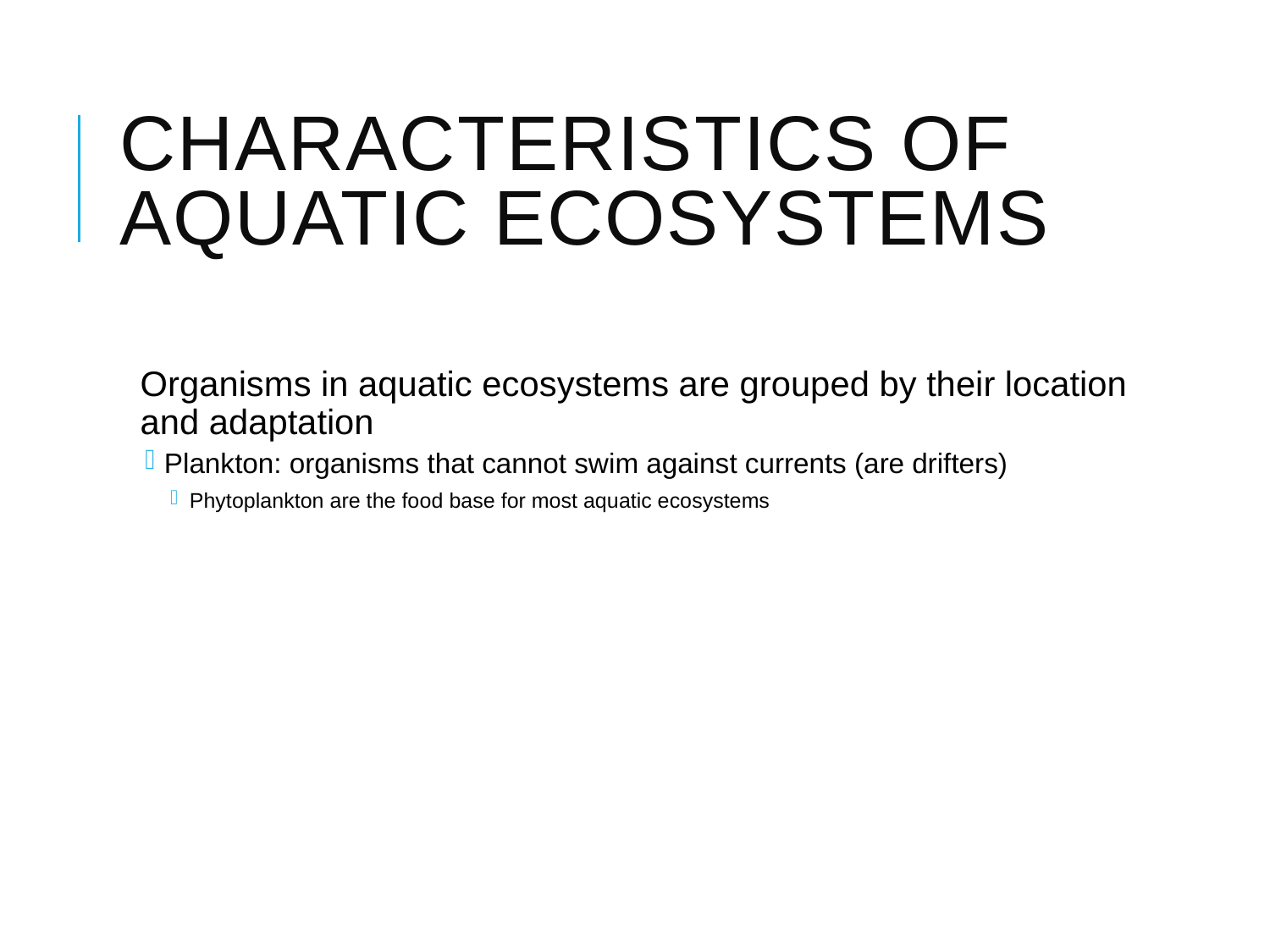

# Characteristics of Aquatic Ecosystems
Organisms in aquatic ecosystems are grouped by their location and adaptation
Plankton: organisms that cannot swim against currents (are drifters)
Phytoplankton are the food base for most aquatic ecosystems